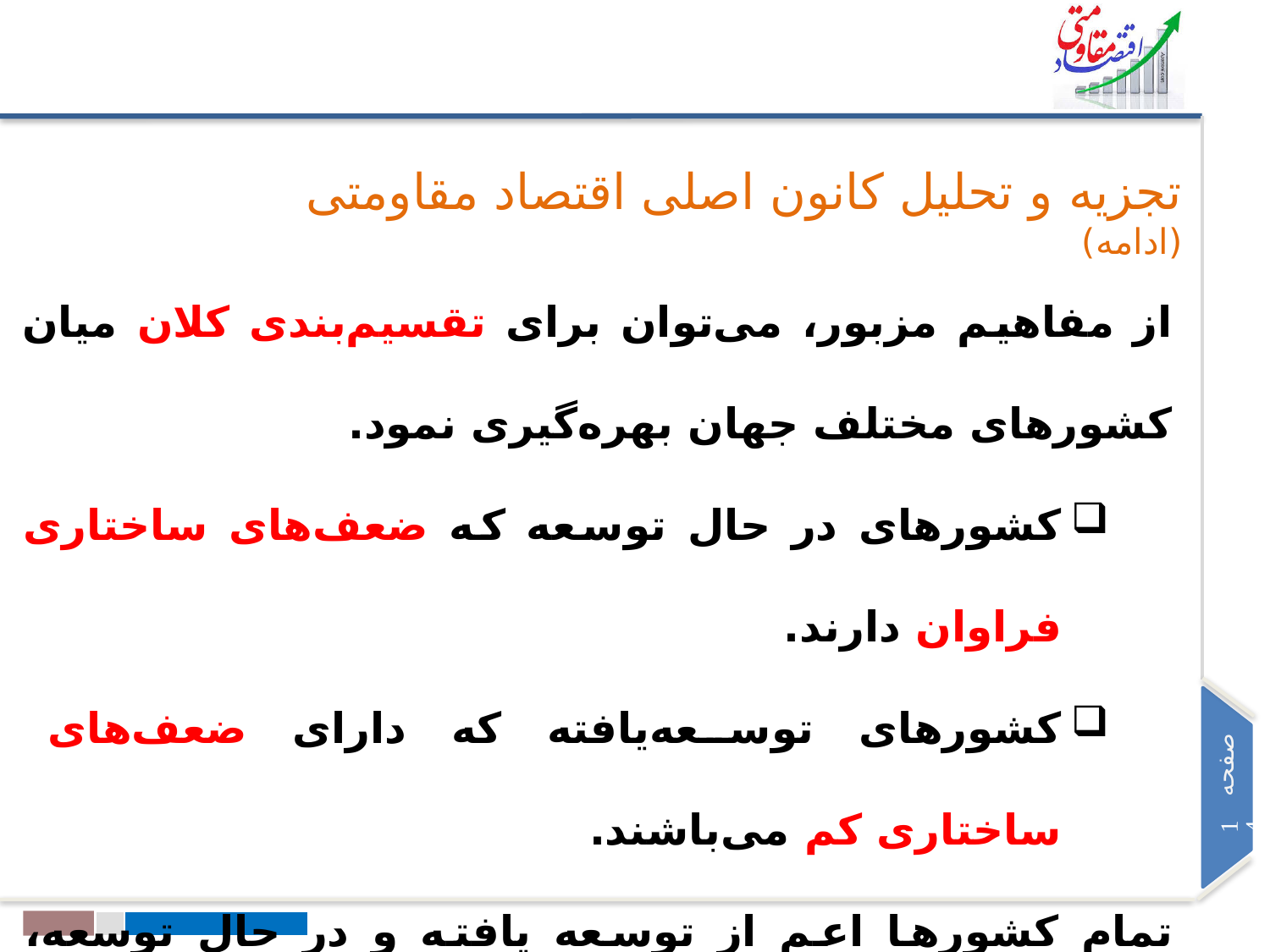

تجزیه و تحلیل کانون اصلی اقتصاد مقاومتی (ادامه)
از مفاهیم مزبور، می‌توان برای تقسیم‌بندی کلان میان کشورهای مختلف جهان بهره‌گیری نمود.
کشورهای در حال توسعه که ضعف‌های ساختاری فراوان دارند.
کشورهای توسعه‌یافته که دارای ضعف‌های ساختاری کم می‌باشند.
تمام کشورها اعم از توسعه یافته و در حال توسعه، تاحدی در معرض تهدیدات محیطی یکسان می‏باشند، اما الزاماً سرنوشت آنها مشابه و مشترک نیست.